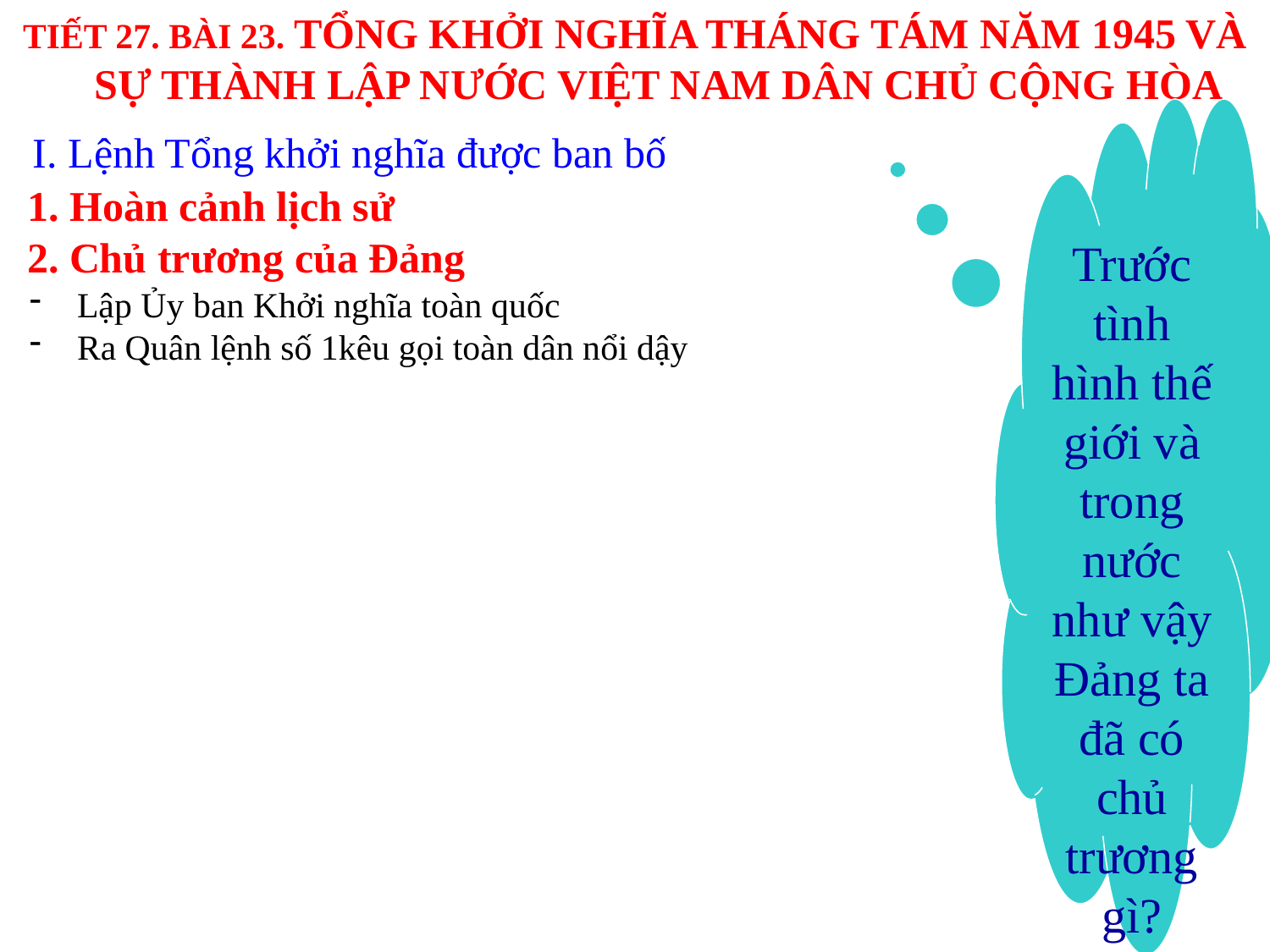

TIẾT 27. BÀI 23. TỔNG KHỞI NGHĨA THÁNG TÁM NĂM 1945 VÀ SỰ THÀNH LẬP NƯỚC VIỆT NAM DÂN CHỦ CỘNG HÒA
Trước tình hình thế giới và trong nước như vậy Đảng ta đã có chủ trương gì?
I. Lệnh Tổng khởi nghĩa được ban bố
 1. Hoàn cảnh lịch sử

 2. Chủ trương của Đảng
Lập Ủy ban Khởi nghĩa toàn quốc
Ra Quân lệnh số 1kêu gọi toàn dân nổi dậy